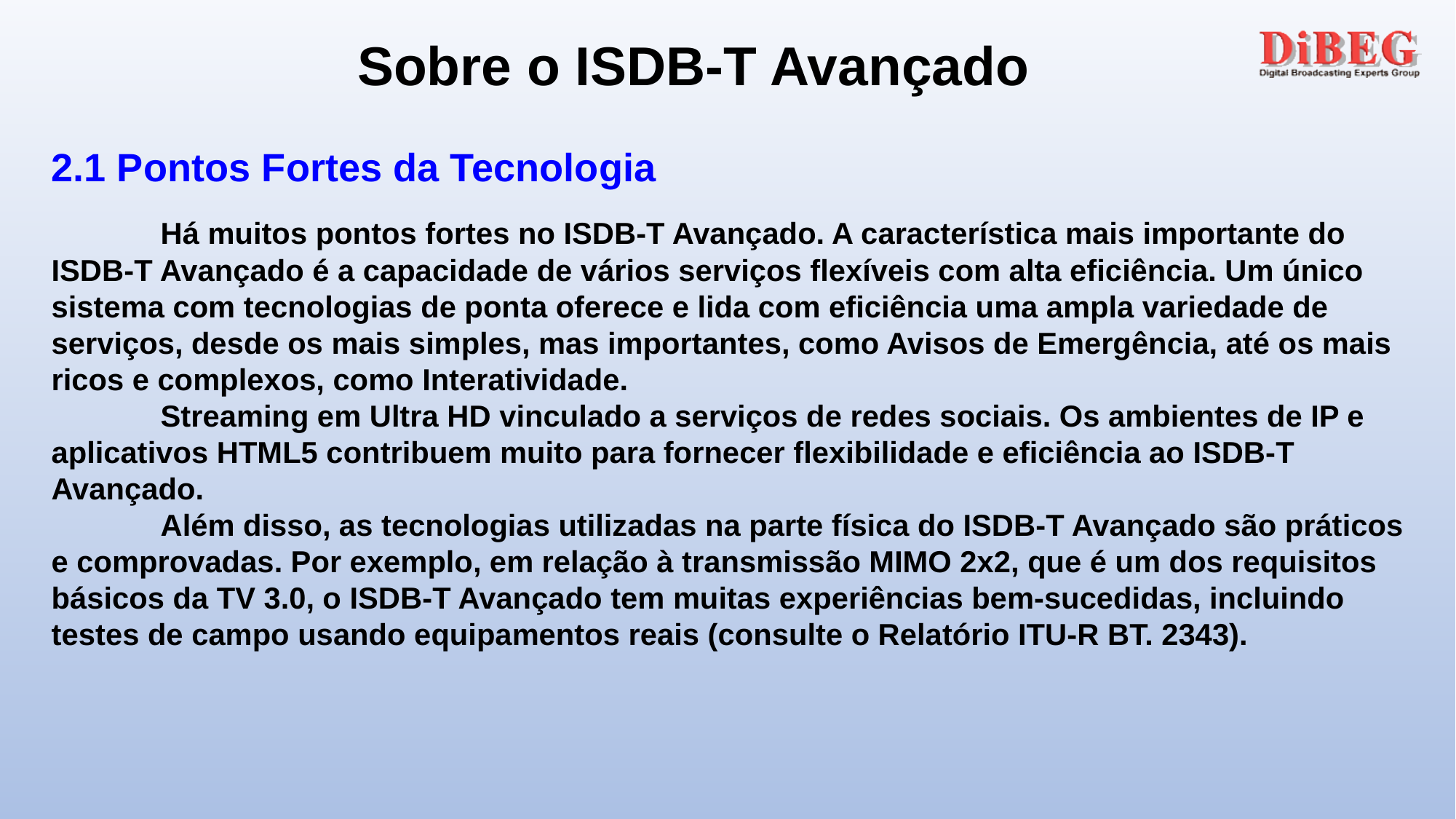

Sobre o ISDB-T Avançado
2.1 Pontos Fortes da Tecnologia

	Há muitos pontos fortes no ISDB-T Avançado. A característica mais importante do ISDB-T Avançado é a capacidade de vários serviços flexíveis com alta eficiência. Um único sistema com tecnologias de ponta oferece e lida com eficiência uma ampla variedade de serviços, desde os mais simples, mas importantes, como Avisos de Emergência, até os mais ricos e complexos, como Interatividade.
	Streaming em Ultra HD vinculado a serviços de redes sociais. Os ambientes de IP e aplicativos HTML5 contribuem muito para fornecer flexibilidade e eficiência ao ISDB-T Avançado.
	Além disso, as tecnologias utilizadas na parte física do ISDB-T Avançado são práticos e comprovadas. Por exemplo, em relação à transmissão MIMO 2x2, que é um dos requisitos básicos da TV 3.0, o ISDB-T Avançado tem muitas experiências bem-sucedidas, incluindo testes de campo usando equipamentos reais (consulte o Relatório ITU-R BT. 2343).